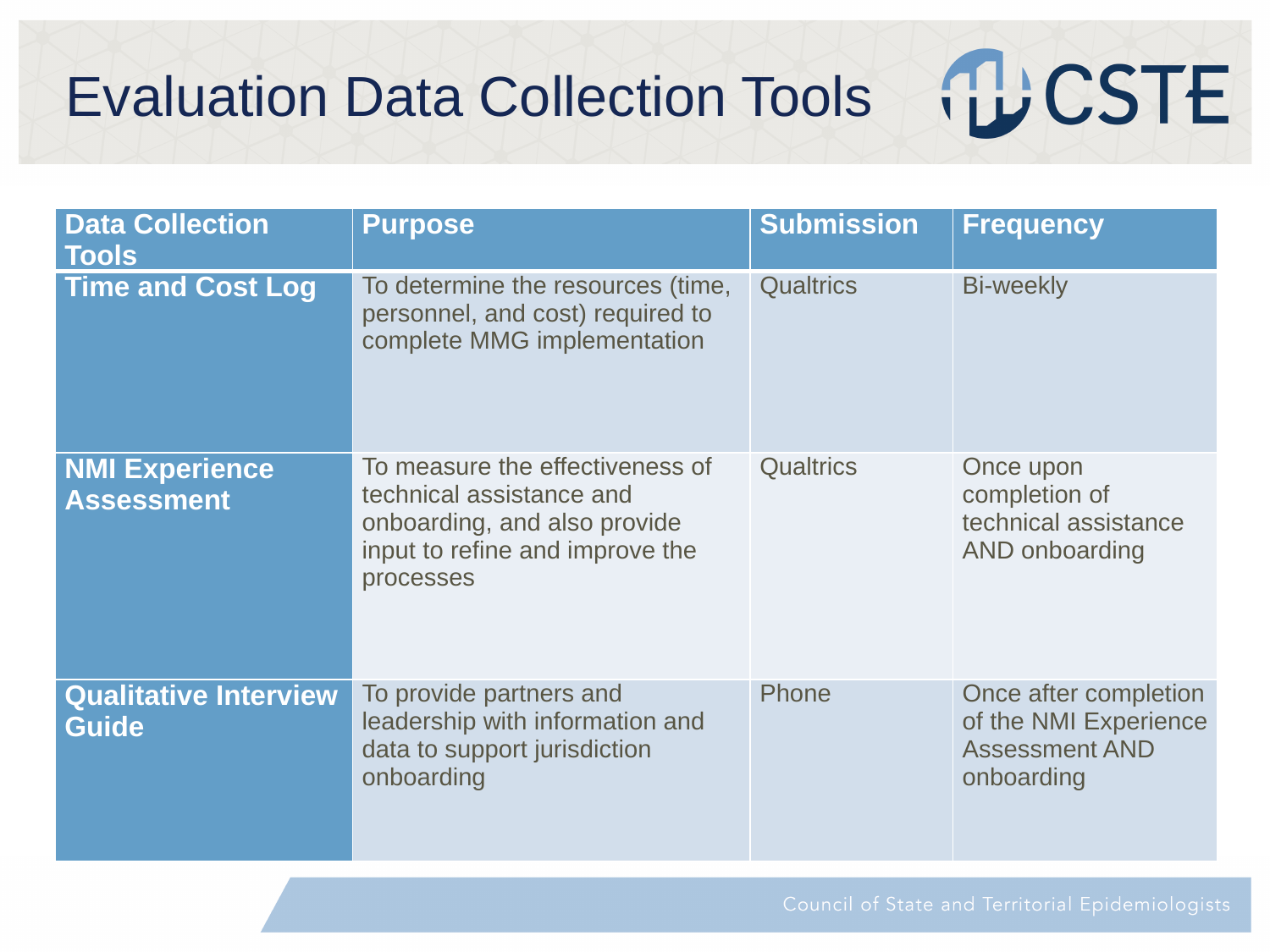

# Evaluation Data Collection Tools
| Data Collection Tools | Purpose | Submission | Frequency |
| --- | --- | --- | --- |
| Time and Cost Log | To determine the resources (time, personnel, and cost) required to complete MMG implementation | Qualtrics | Bi-weekly |
| NMI Experience Assessment | To measure the effectiveness of technical assistance and onboarding, and also provide input to refine and improve the processes | Qualtrics | Once upon completion of technical assistance AND onboarding |
| Qualitative Interview Guide | To provide partners and leadership with information and data to support jurisdiction onboarding | Phone | Once after completion of the NMI Experience Assessment AND onboarding |